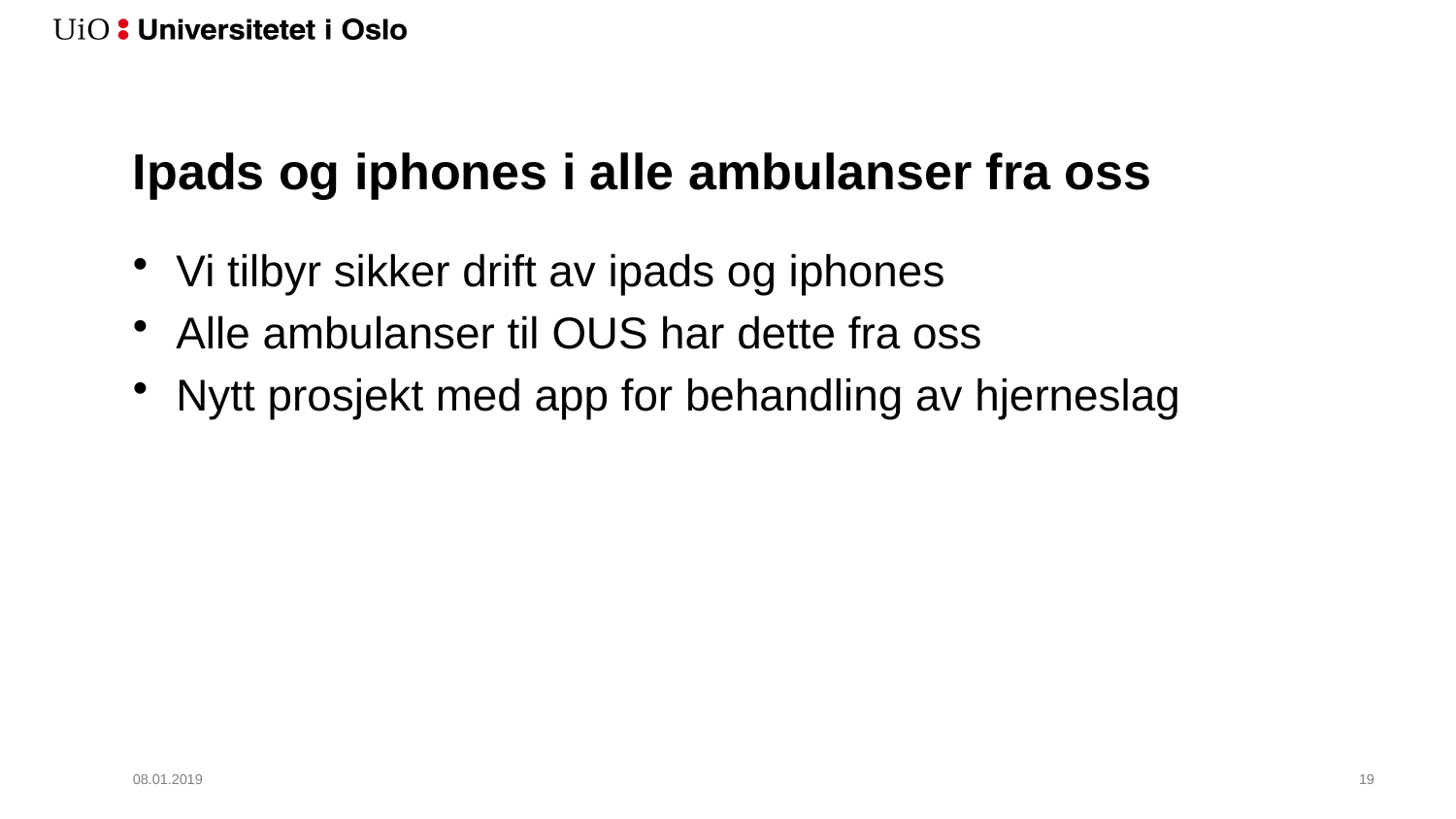

# Ipads og iphones i alle ambulanser fra oss
Vi tilbyr sikker drift av ipads og iphones
Alle ambulanser til OUS har dette fra oss
Nytt prosjekt med app for behandling av hjerneslag
08.01.2019
19